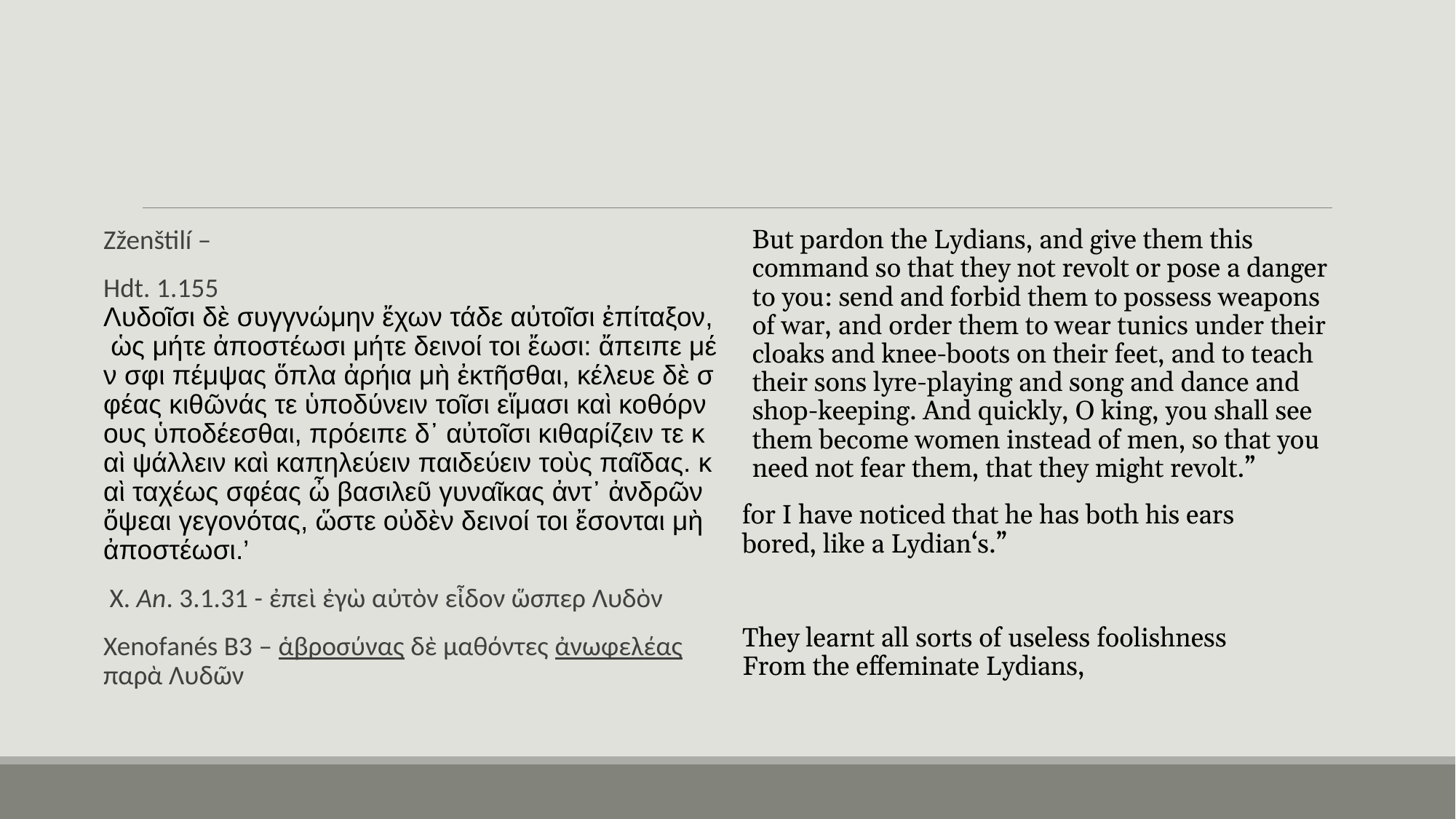

#
Zženštilí –
Hdt. 1.155 Λυδοῖσι δὲ συγγνώμην ἔχων τάδε αὐτοῖσι ἐπίταξον, ὡς μήτε ἀποστέωσι μήτε δεινοί τοι ἔωσι: ἄπειπε μέν σφι πέμψας ὅπλα ἀρήια μὴ ἐκτῆσθαι, κέλευε δὲ σφέας κιθῶνάς τε ὑποδύνειν τοῖσι εἵμασι καὶ κοθόρνους ὑποδέεσθαι, πρόειπε δ᾽ αὐτοῖσι κιθαρίζειν τε καὶ ψάλλειν καὶ καπηλεύειν παιδεύειν τοὺς παῖδας. καὶ ταχέως σφέας ὦ βασιλεῦ γυναῖκας ἀντ᾽ ἀνδρῶν ὄψεαι γεγονότας, ὥστε οὐδὲν δεινοί τοι ἔσονται μὴ ἀποστέωσι.’
 X. An. 3.1.31 - ἐπεὶ ἐγὼ αὐτὸν εἶδον ὥσπερ Λυδὸν
Xenofanés B3 – ἁβροσύνας δὲ μαθόντες ἀνωφελέας παρὰ Λυδῶν
But pardon the Lydians, and give them this command so that they not revolt or pose a danger to you: send and forbid them to possess weapons of war, and order them to wear tunics under their cloaks and knee-boots on their feet, and to teach their sons lyre-playing and song and dance and shop-keeping. And quickly, O king, you shall see them become women instead of men, so that you need not fear them, that they might revolt.”
for I have noticed that he has both his ears bored, like a Lydian‘s.”

They learnt all sorts of useless foolishness
From the effeminate Lydians,